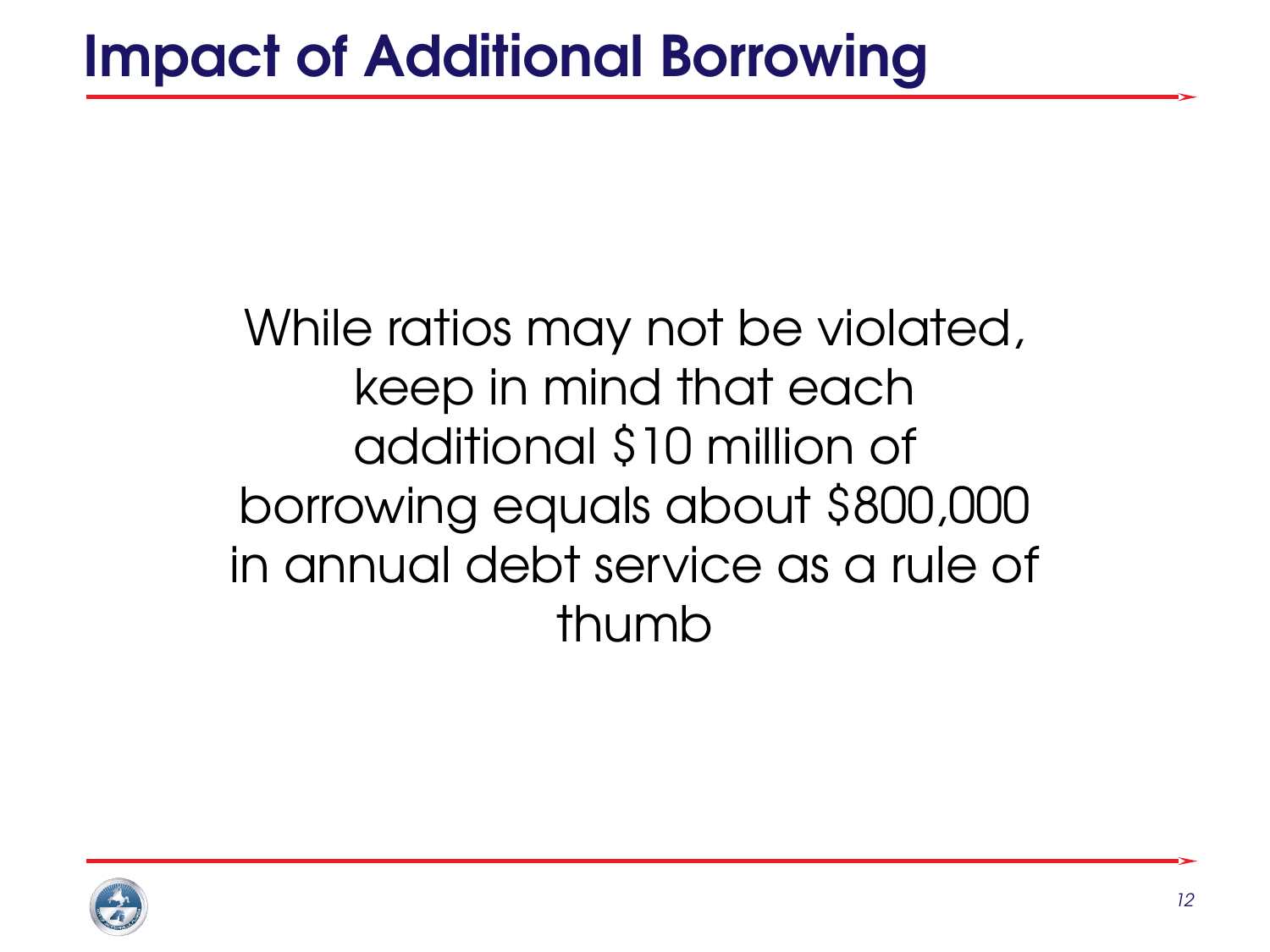

# Impact of Additional Borrowing
While ratios may not be violated, keep in mind that each additional $10 million of borrowing equals about $800,000 in annual debt service as a rule of thumb
12